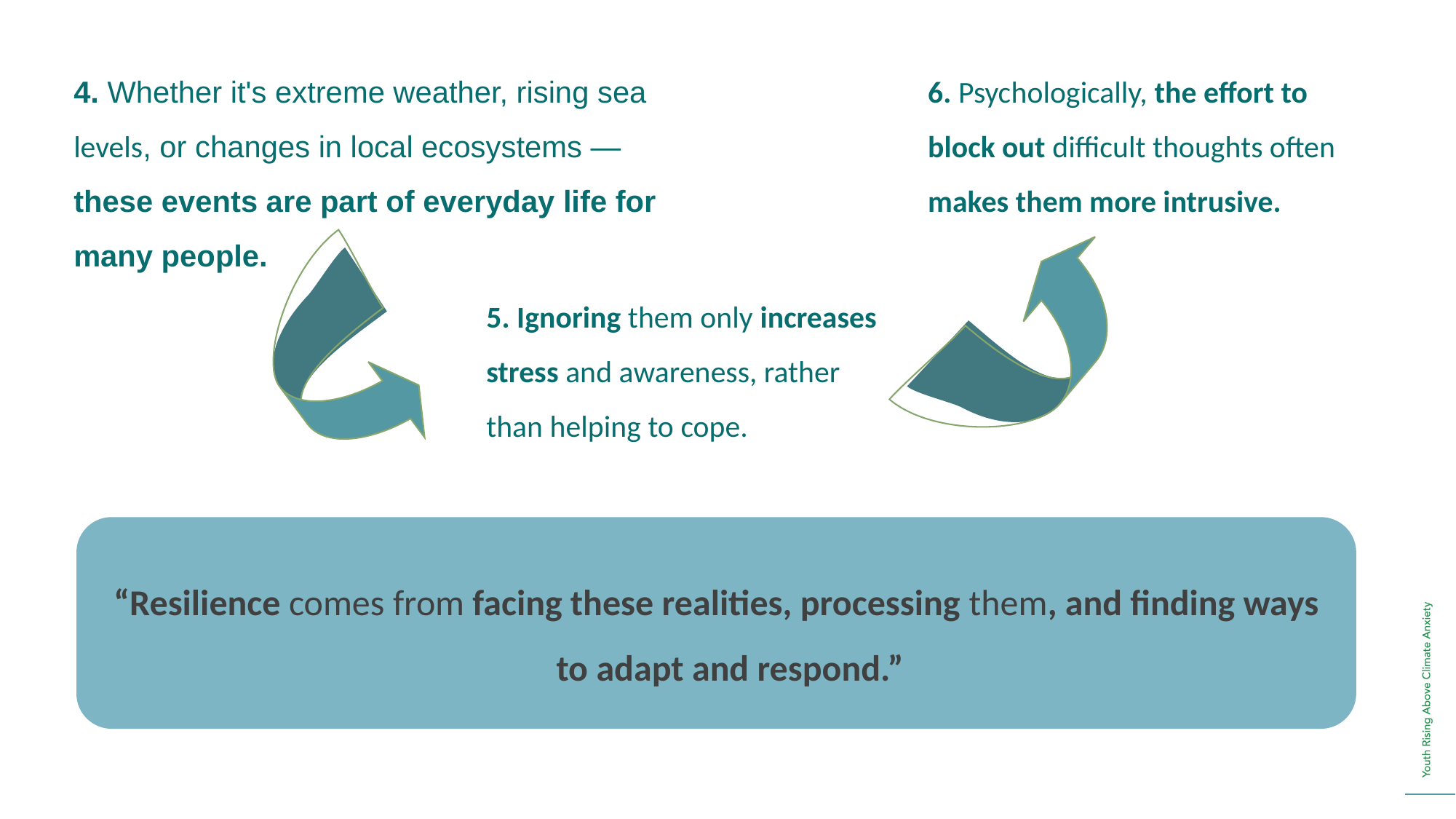

4. Whether it's extreme weather, rising sea levels, or changes in local ecosystems — these events are part of everyday life for many people.
6. Psychologically, the effort to block out difficult thoughts often makes them more intrusive.

5. Ignoring them only increases stress and awareness, rather than helping to cope.

“Resilience comes from facing these realities, processing them, and finding ways to adapt and respond.”